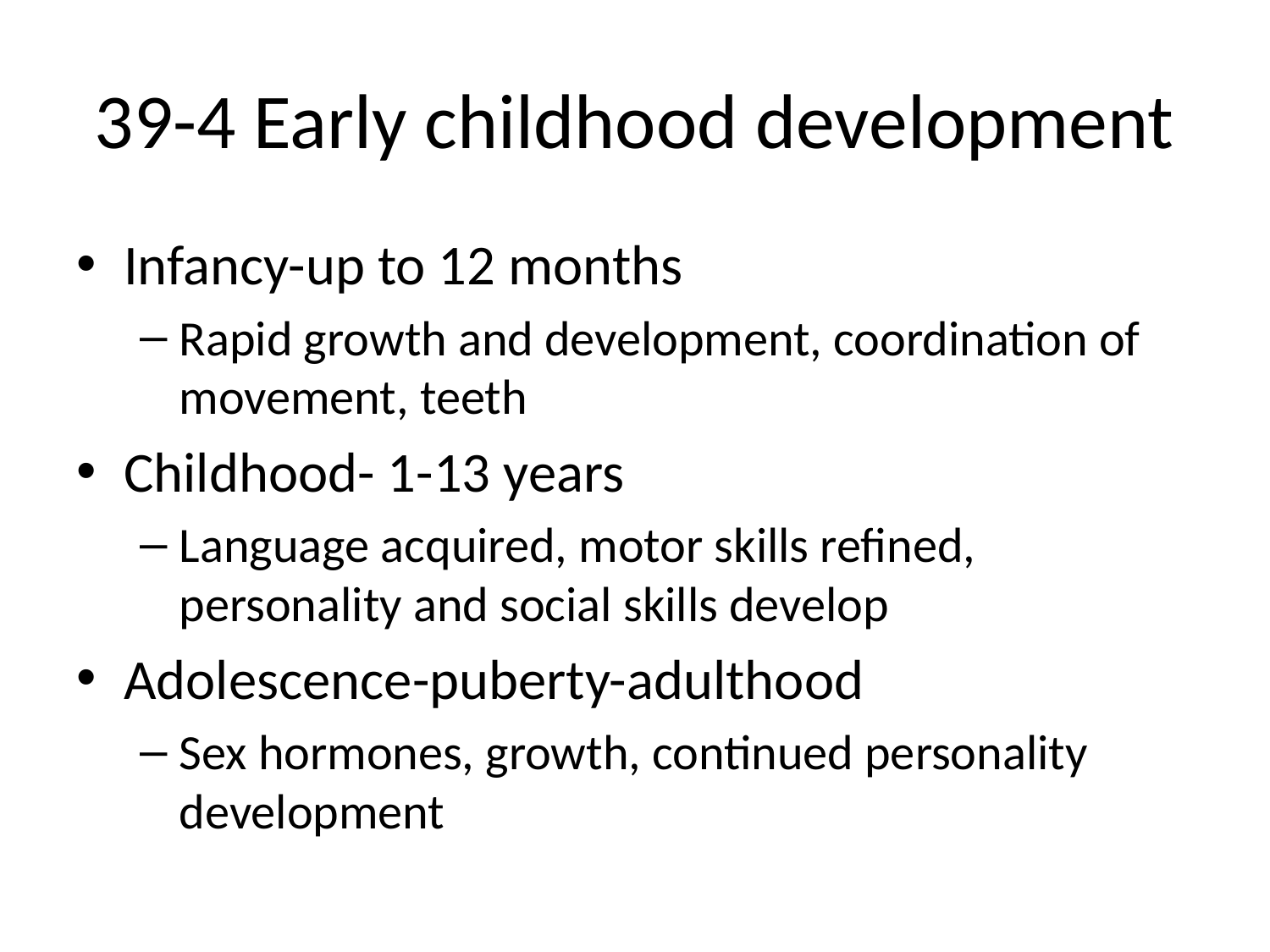

# 39-4 Early childhood development
Infancy-up to 12 months
Rapid growth and development, coordination of movement, teeth
Childhood- 1-13 years
Language acquired, motor skills refined, personality and social skills develop
Adolescence-puberty-adulthood
Sex hormones, growth, continued personality development